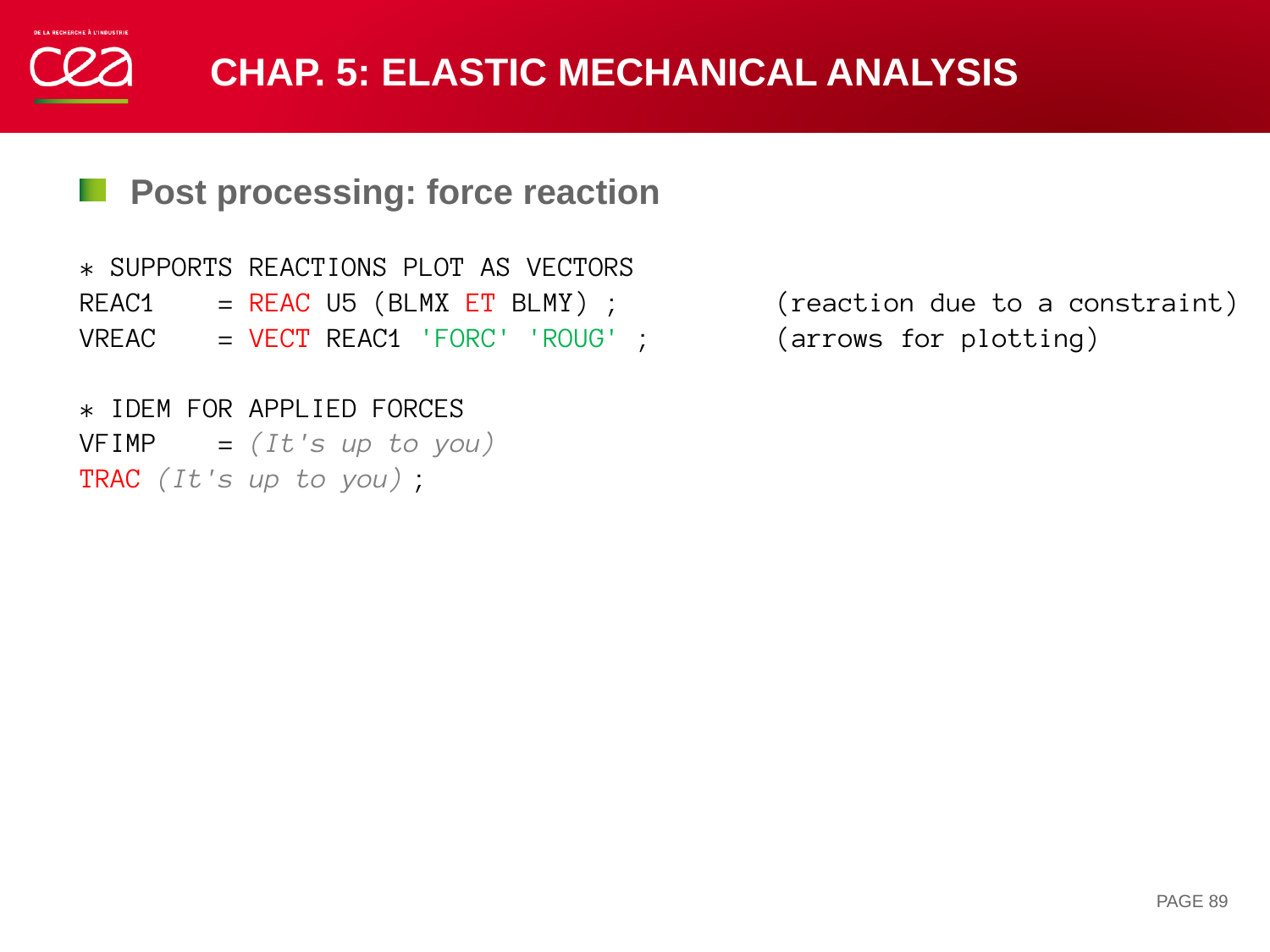

# Chap. 5: elastic mechanical analysis
Post processing: force reaction

* SUPPORTS REACTIONS PLOT AS VECTORS
REAC1    = REAC U5 (BLMX ET BLMY) ;	    (reaction due to a constraint)
VREAC    = VECT REAC1 'FORC' 'ROUG' ;	    (arrows for plotting)

* IDEM FOR APPLIED FORCES
VFIMP    = (It's up to you)
TRAC (It's up to you) ;
PAGE 89